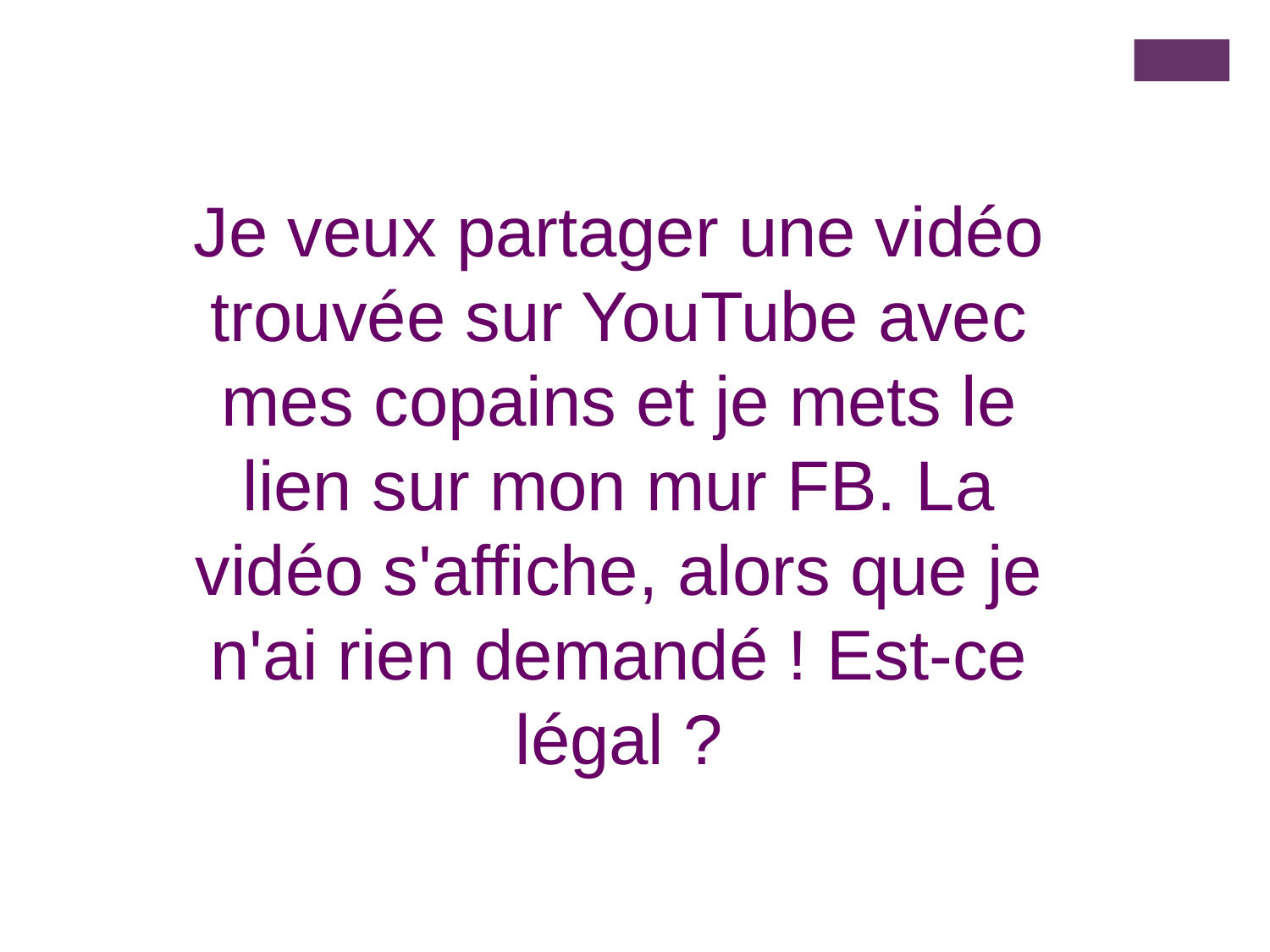

Je veux partager une vidéo trouvée sur YouTube avec mes copains et je mets le lien sur mon mur FB. La vidéo s'affiche, alors que je n'ai rien demandé ! Est-ce légal ?